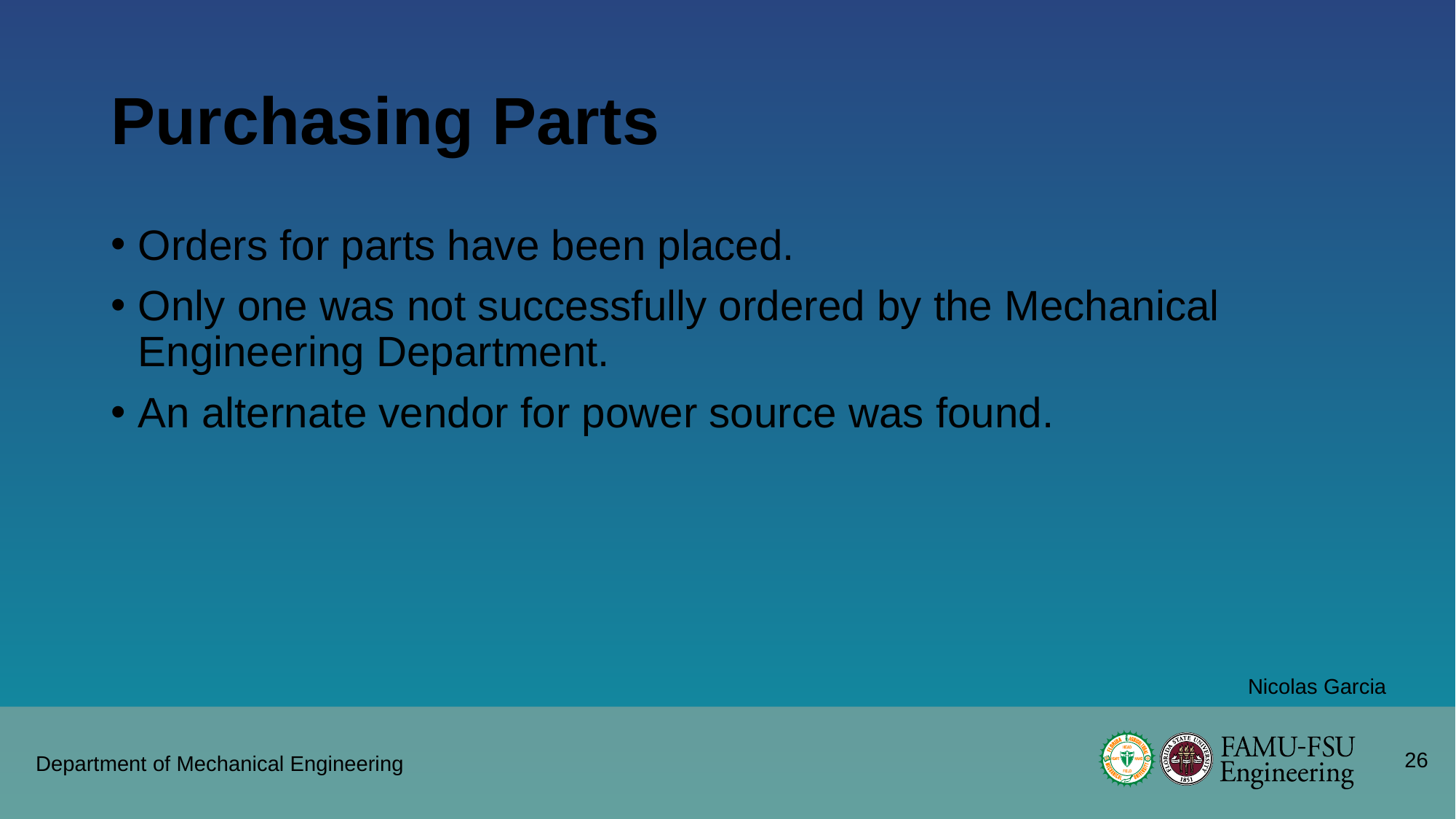

# Purchasing Parts
Orders for parts have been placed.
Only one was not successfully ordered by the Mechanical Engineering Department.
An alternate vendor for power source was found.
Nicolas Garcia

26